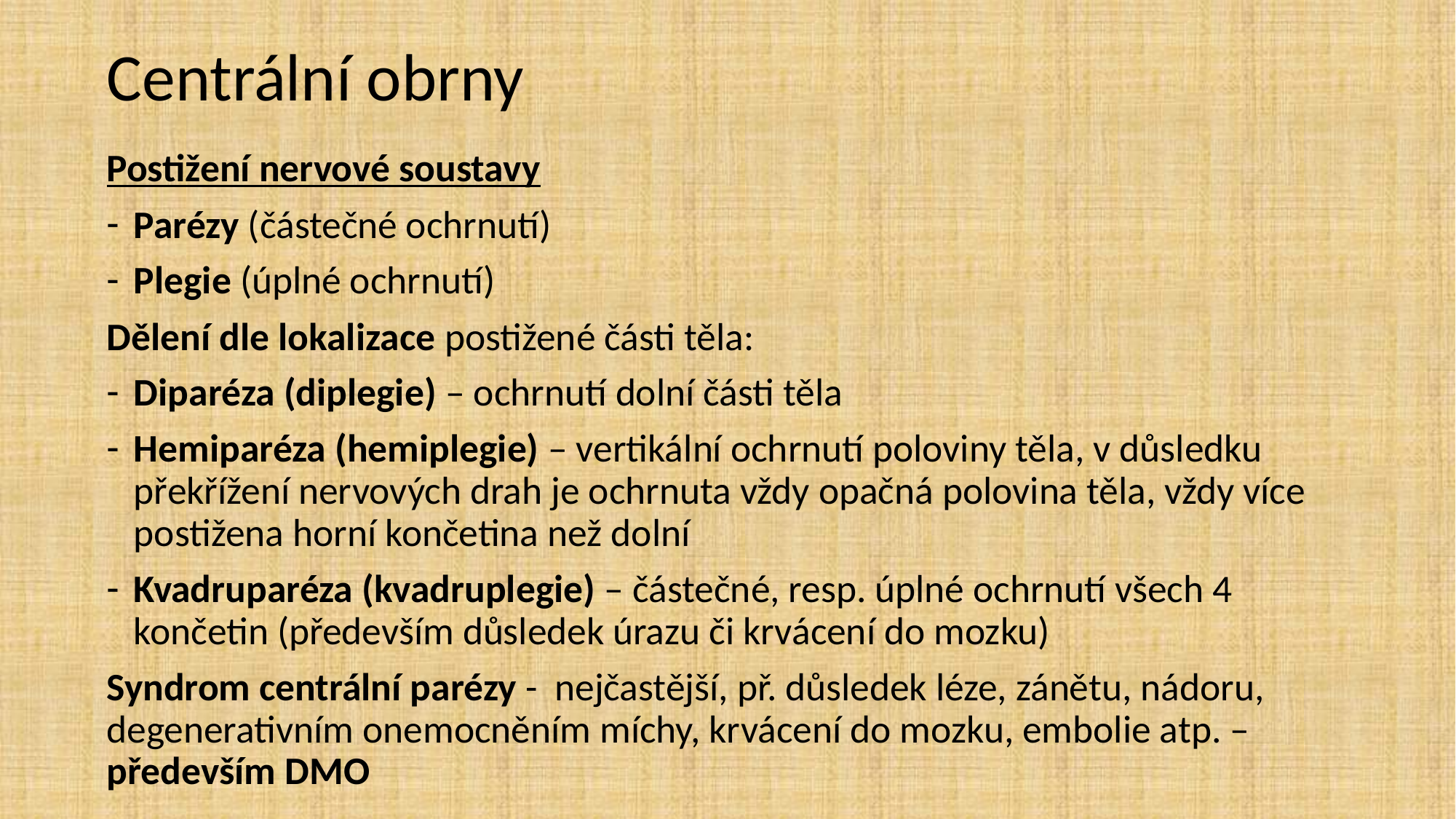

Centrální obrny
Postižení nervové soustavy
Parézy (částečné ochrnutí)
Plegie (úplné ochrnutí)
Dělení dle lokalizace postižené části těla:
Diparéza (diplegie) – ochrnutí dolní části těla
Hemiparéza (hemiplegie) – vertikální ochrnutí poloviny těla, v důsledku překřížení nervových drah je ochrnuta vždy opačná polovina těla, vždy více postižena horní končetina než dolní
Kvadruparéza (kvadruplegie) – částečné, resp. úplné ochrnutí všech 4 končetin (především důsledek úrazu či krvácení do mozku)
Syndrom centrální parézy -  nejčastější, př. důsledek léze, zánětu, nádoru, degenerativním onemocněním míchy, krvácení do mozku, embolie atp. – především DMO